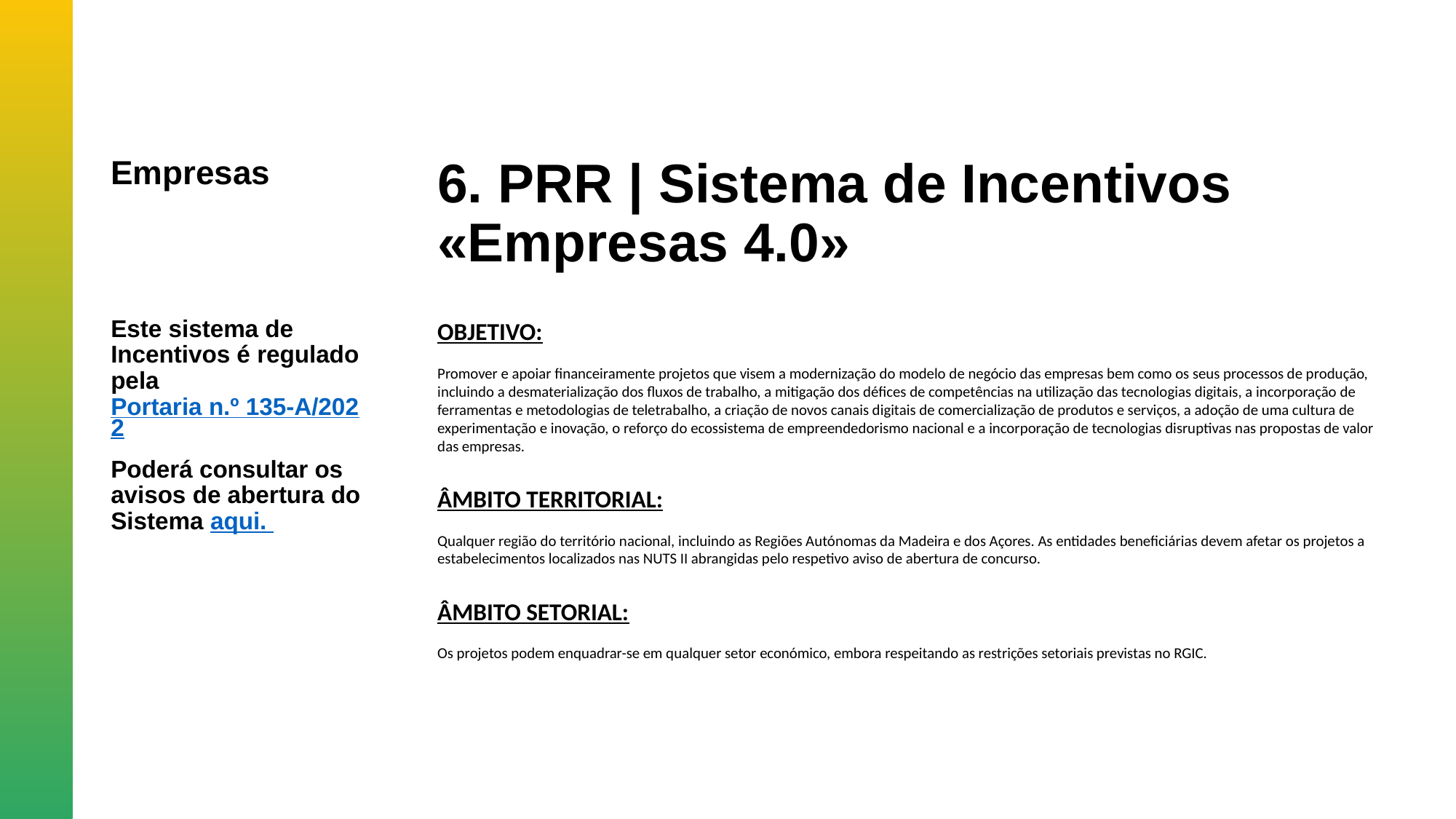

Empresas
6. PRR | Sistema de Incentivos «Empresas 4.0»
Este sistema de Incentivos é regulado pela Portaria n.º 135-A/2022
Poderá consultar os avisos de abertura do Sistema aqui.

OBJETIVO:

Promover e apoiar financeiramente projetos que visem a modernização do modelo de negócio das empresas bem como os seus processos de produção, incluindo a desmaterialização dos fluxos de trabalho, a mitigação dos défices de competências na utilização das tecnologias digitais, a incorporação de ferramentas e metodologias de teletrabalho, a criação de novos canais digitais de comercialização de produtos e serviços, a adoção de uma cultura de experimentação e inovação, o reforço do ecossistema de empreendedorismo nacional e a incorporação de tecnologias disruptivas nas propostas de valor das empresas.

ÂMBITO TERRITORIAL:

Qualquer região do território nacional, incluindo as Regiões Autónomas da Madeira e dos Açores. As entidades beneficiárias devem afetar os projetos a estabelecimentos localizados nas NUTS II abrangidas pelo respetivo aviso de abertura de concurso.

ÂMBITO SETORIAL:

Os projetos podem enquadrar-se em qualquer setor económico, embora respeitando as restrições setoriais previstas no RGIC.